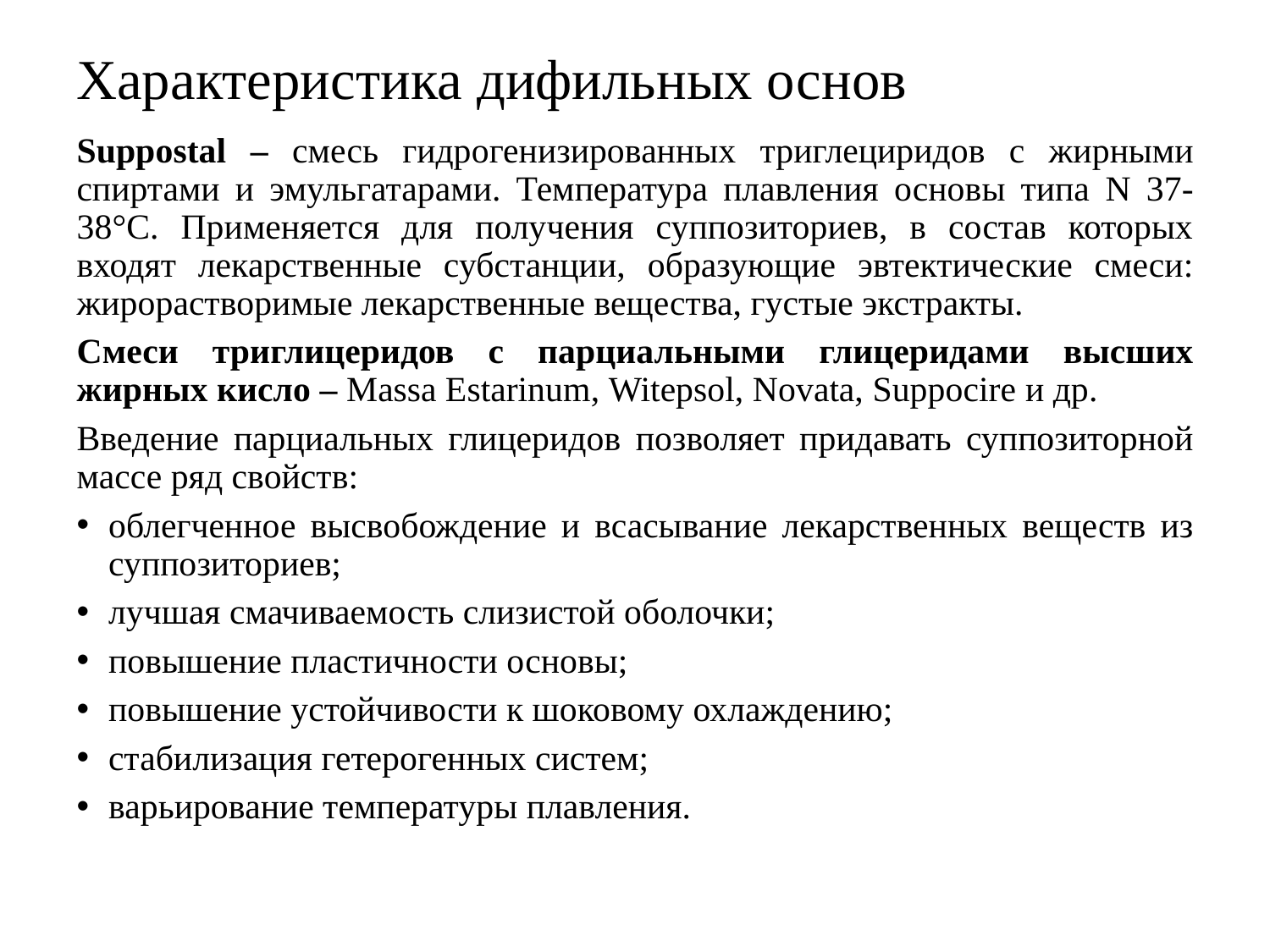

# Характеристика дифильных основ
Suppostal – смесь гидрогенизированных триглециридов с жирными спиртами и эмульгатарами. Температура плавления основы типа N 37-38°С. Применяется для получения суппозиториев, в состав которых входят лекарственные субстанции, образующие эвтектические смеси: жирорастворимые лекарственные вещества, густые экстракты.
Смеси триглицеридов с парциальными глицеридами высших жирных кисло – Massa Estarinum, Witepsol, Novata, Suppocire и др.
Введение парциальных глицеридов позволяет придавать суппозиторной массе ряд свойств:
облегченное высвобождение и всасывание лекарственных веществ из суппозиториев;
лучшая смачиваемость слизистой оболочки;
повышение пластичности основы;
повышение устойчивости к шоковому охлаждению;
стабилизация гетерогенных систем;
варьирование температуры плавления.